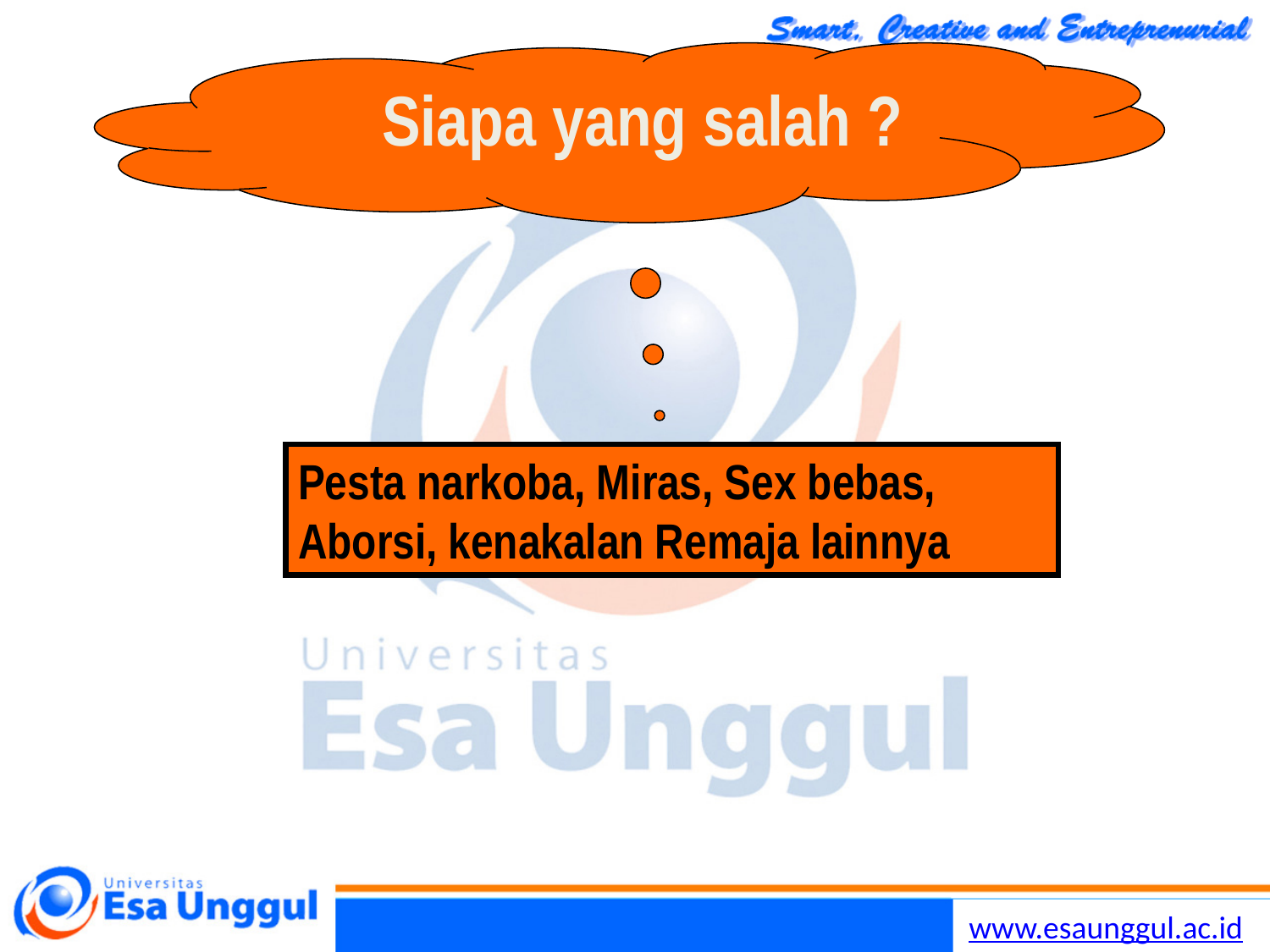

Siapa yang salah ?
Pesta narkoba, Miras, Sex bebas, Aborsi, kenakalan Remaja lainnya